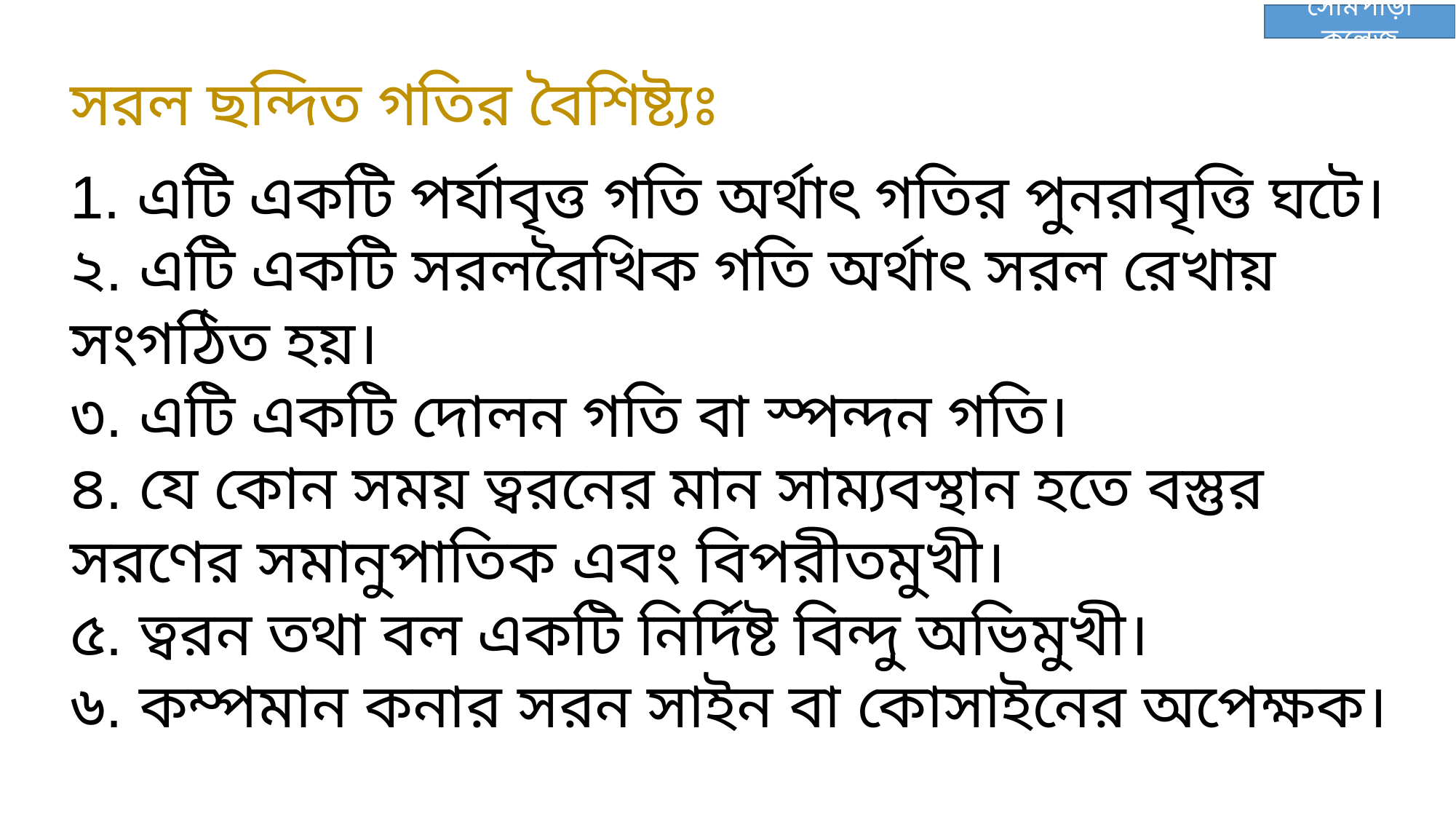

সোমপাড়া কলেজ
সরল ছন্দিত গতির বৈশিষ্ট্যঃ
1. এটি একটি পর্যাবৃত্ত গতি অর্থাৎ গতির পুনরাবৃত্তি ঘটে।
২. এটি একটি সরলরৈখিক গতি অর্থাৎ সরল রেখায় সংগঠিত হয়।
৩. এটি একটি দোলন গতি বা স্পন্দন গতি।
৪. যে কোন সময় ত্বরনের মান সাম্যবস্থান হতে বস্তুর সরণের সমানুপাতিক এবং বিপরীতমুখী।
৫. ত্বরন তথা বল একটি নির্দিষ্ট বিন্দু অভিমুখী।
৬. কম্পমান কনার সরন সাইন বা কোসাইনের অপেক্ষক।